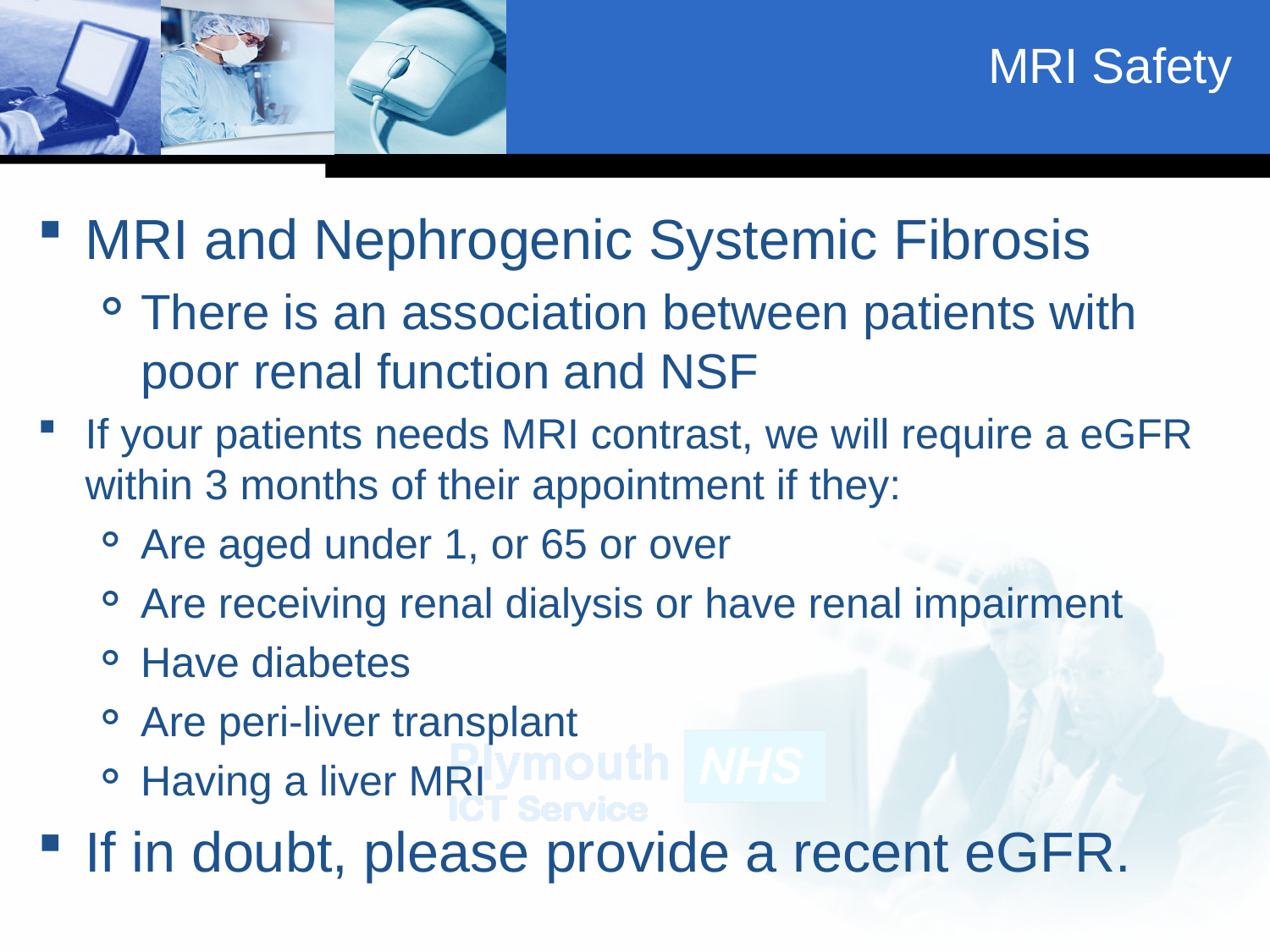

# MRI Safety
MRI and Nephrogenic Systemic Fibrosis
There is an association between patients with poor renal function and NSF
If your patients needs MRI contrast, we will require a eGFR within 3 months of their appointment if they:
Are aged under 1, or 65 or over
Are receiving renal dialysis or have renal impairment
Have diabetes
Are peri-liver transplant
Having a liver MRI
If in doubt, please provide a recent eGFR.